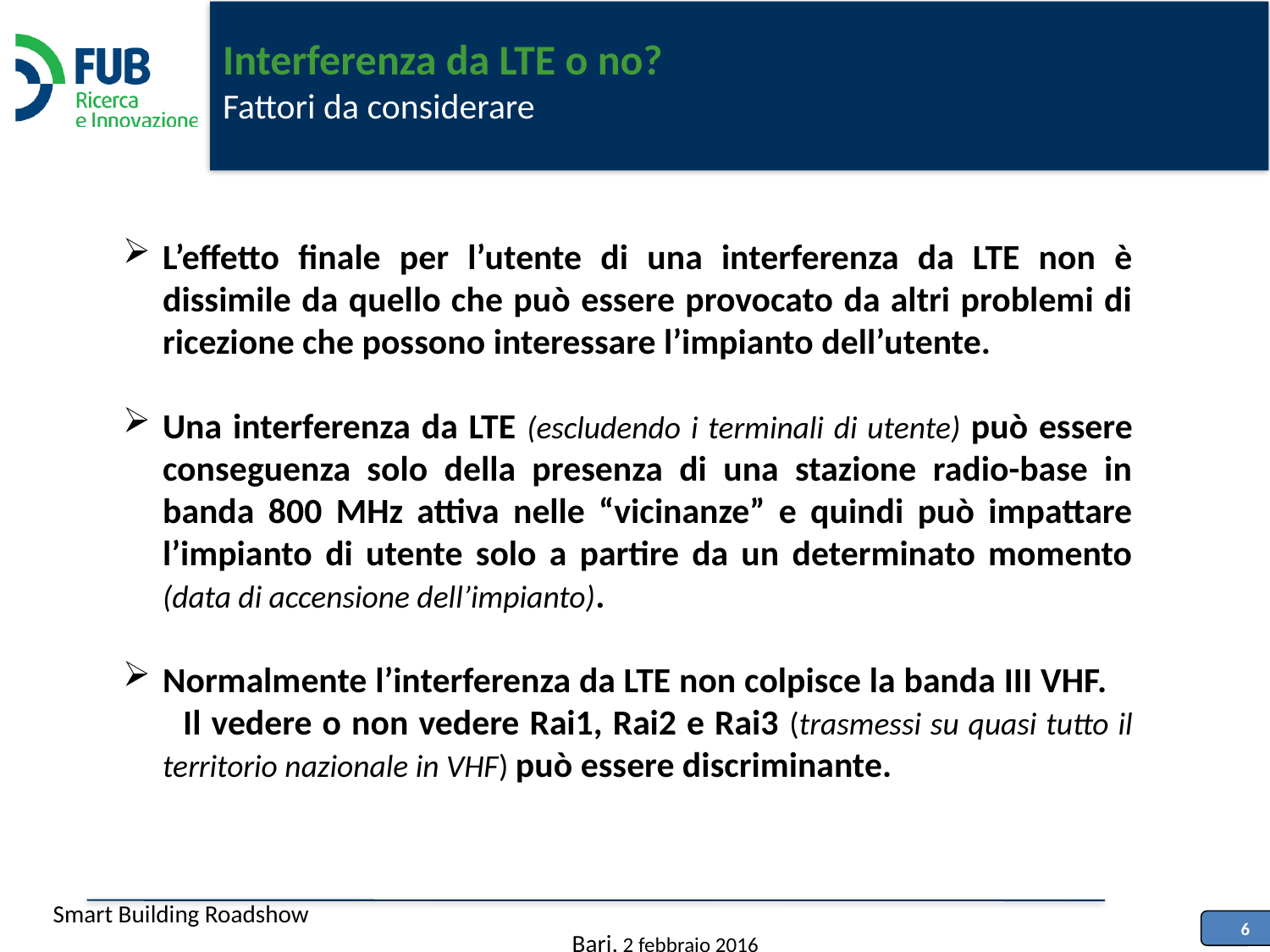

# Interferenza da LTE o no? Fattori da considerare
L’effetto finale per l’utente di una interferenza da LTE non è dissimile da quello che può essere provocato da altri problemi di ricezione che possono interessare l’impianto dell’utente.

Una interferenza da LTE (escludendo i terminali di utente) può essere conseguenza solo della presenza di una stazione radio-base in banda 800 MHz attiva nelle “vicinanze” e quindi può impattare l’impianto di utente solo a partire da un determinato momento (data di accensione dell’impianto).

Normalmente l’interferenza da LTE non colpisce la banda III VHF.      Il vedere o non vedere Rai1, Rai2 e Rai3 (trasmessi su quasi tutto il territorio nazionale in VHF) può essere discriminante.